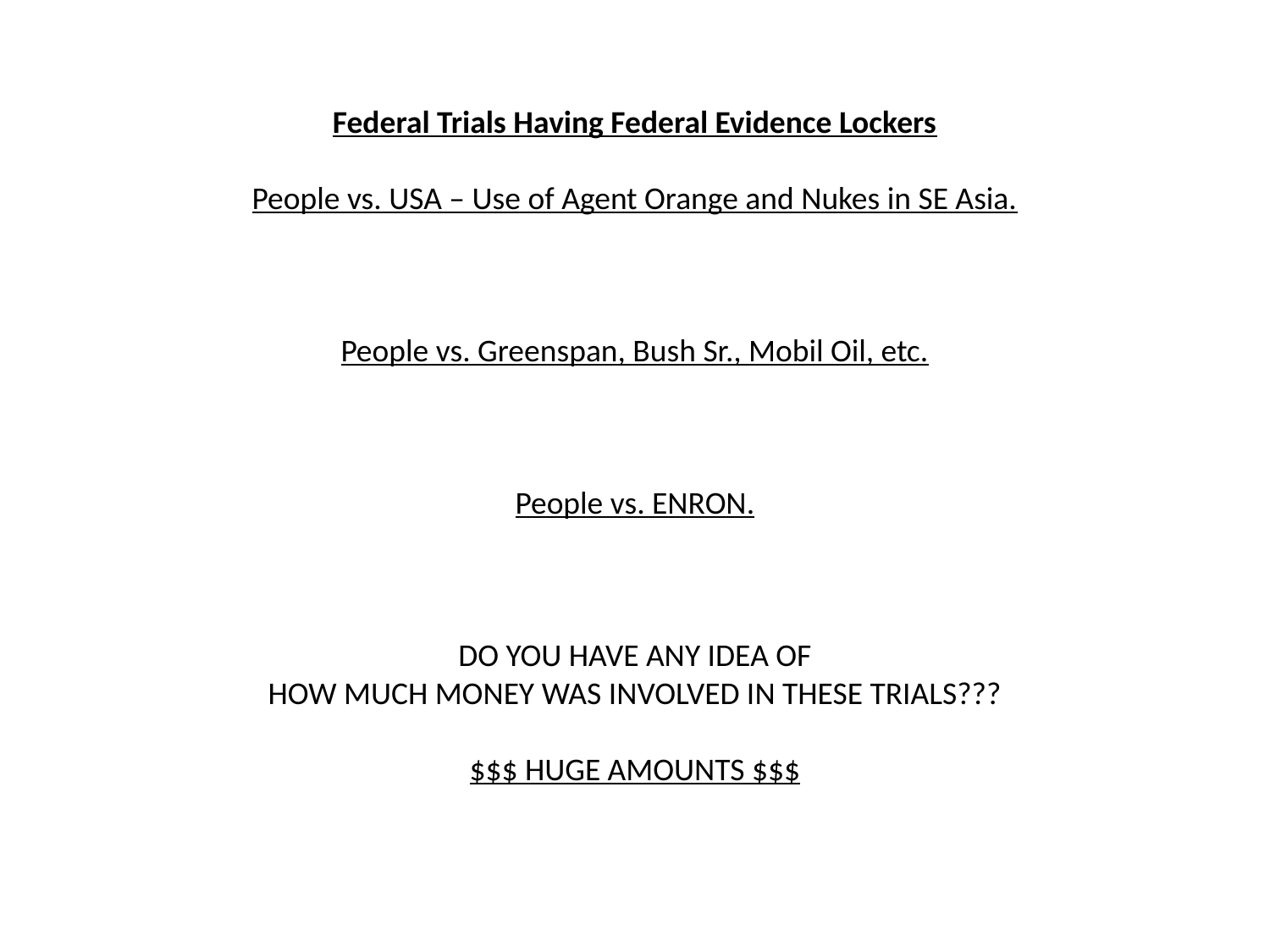

Federal Trials Having Federal Evidence Lockers

People vs. USA – Use of Agent Orange and Nukes in SE Asia.

People vs. Greenspan, Bush Sr., Mobil Oil, etc.

People vs. ENRON.

DO YOU HAVE ANY IDEA OF
HOW MUCH MONEY WAS INVOLVED IN THESE TRIALS???

$$$ HUGE AMOUNTS $$$